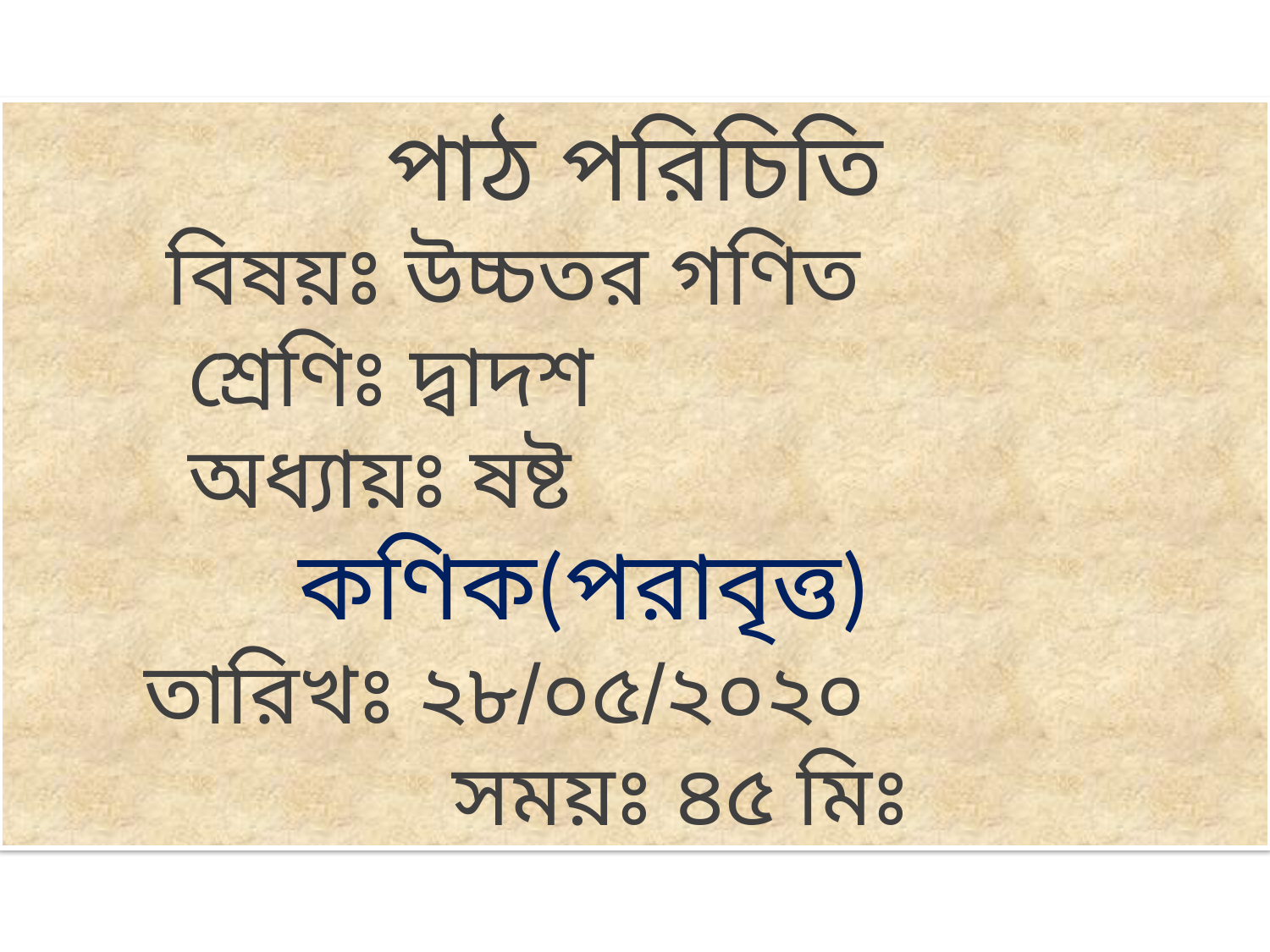

পাঠ পরিচিতি
       বিষয়ঃ উচ্চতর গণিত
        শ্রেণিঃ দ্বাদশ
        অধ্যায়ঃ ষষ্ট
             কণিক(পরাবৃত্ত)
      তারিখঃ ২৮/০৫/২০২০
                    সময়ঃ ৪৫ মিঃ